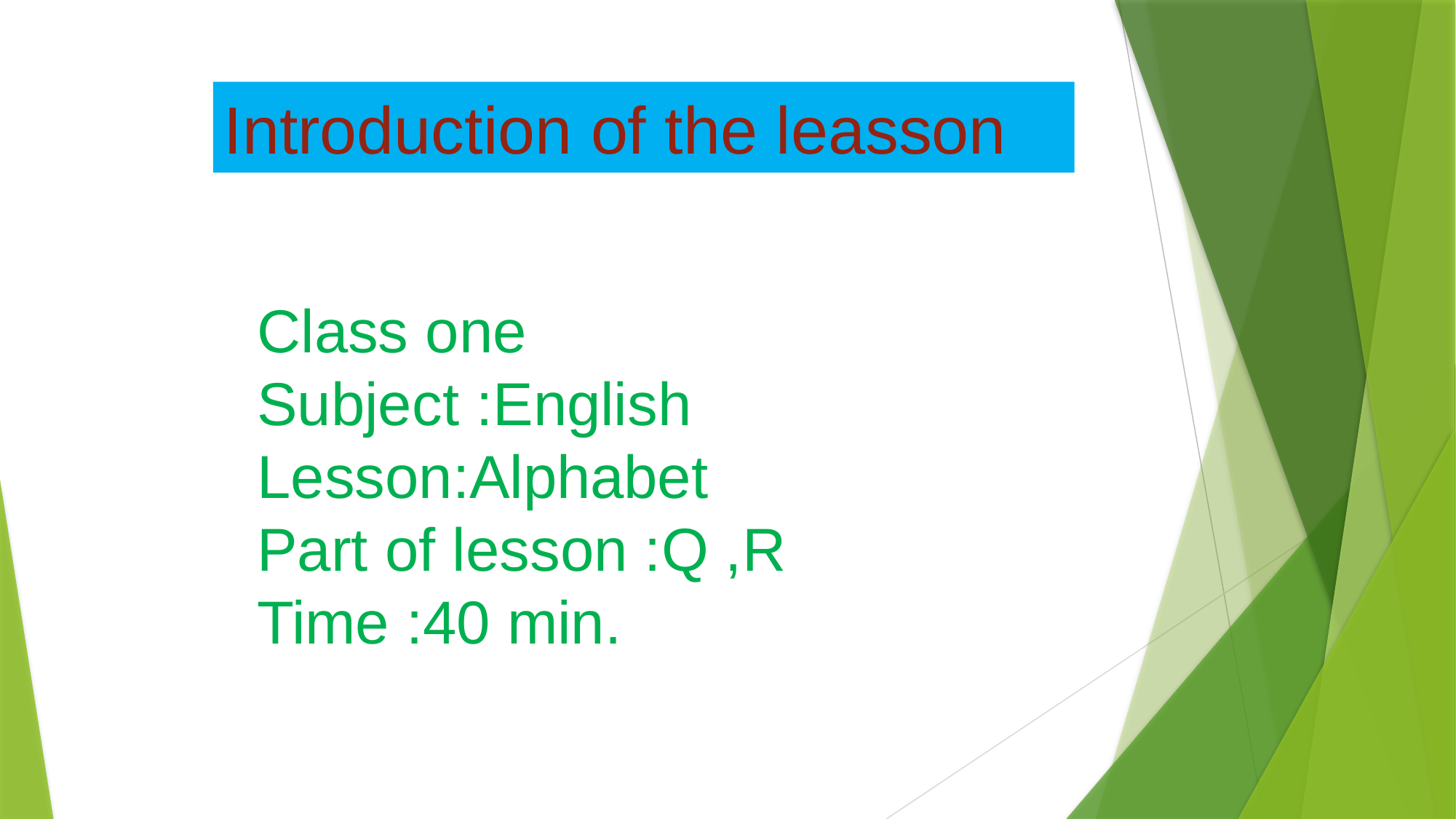

Introduction of the leasson
Class one
Subject :English
Lesson:Alphabet
Part of lesson :Q ,R
Time :40 min.